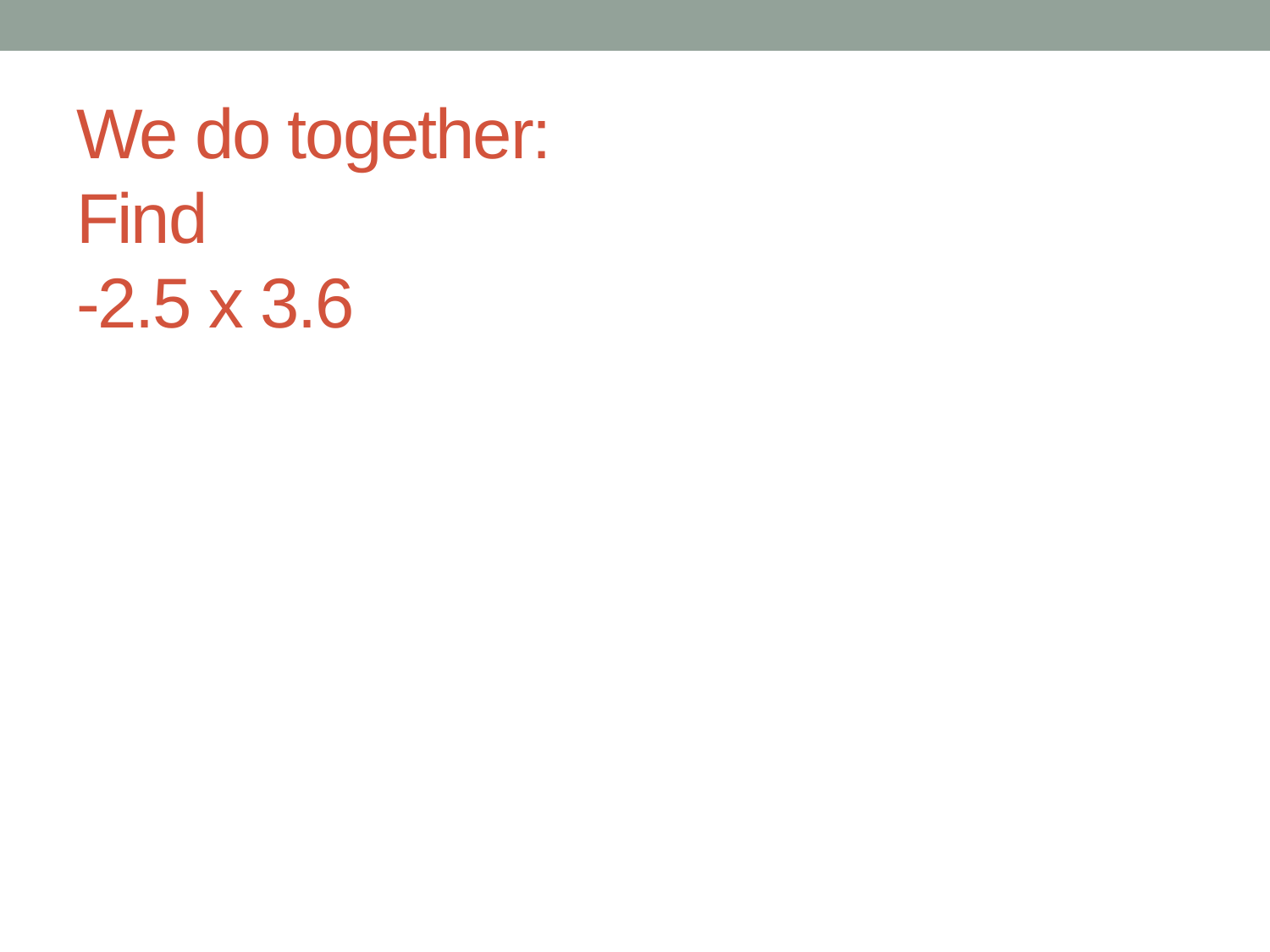

# We do together: Find -2.5 x 3.6